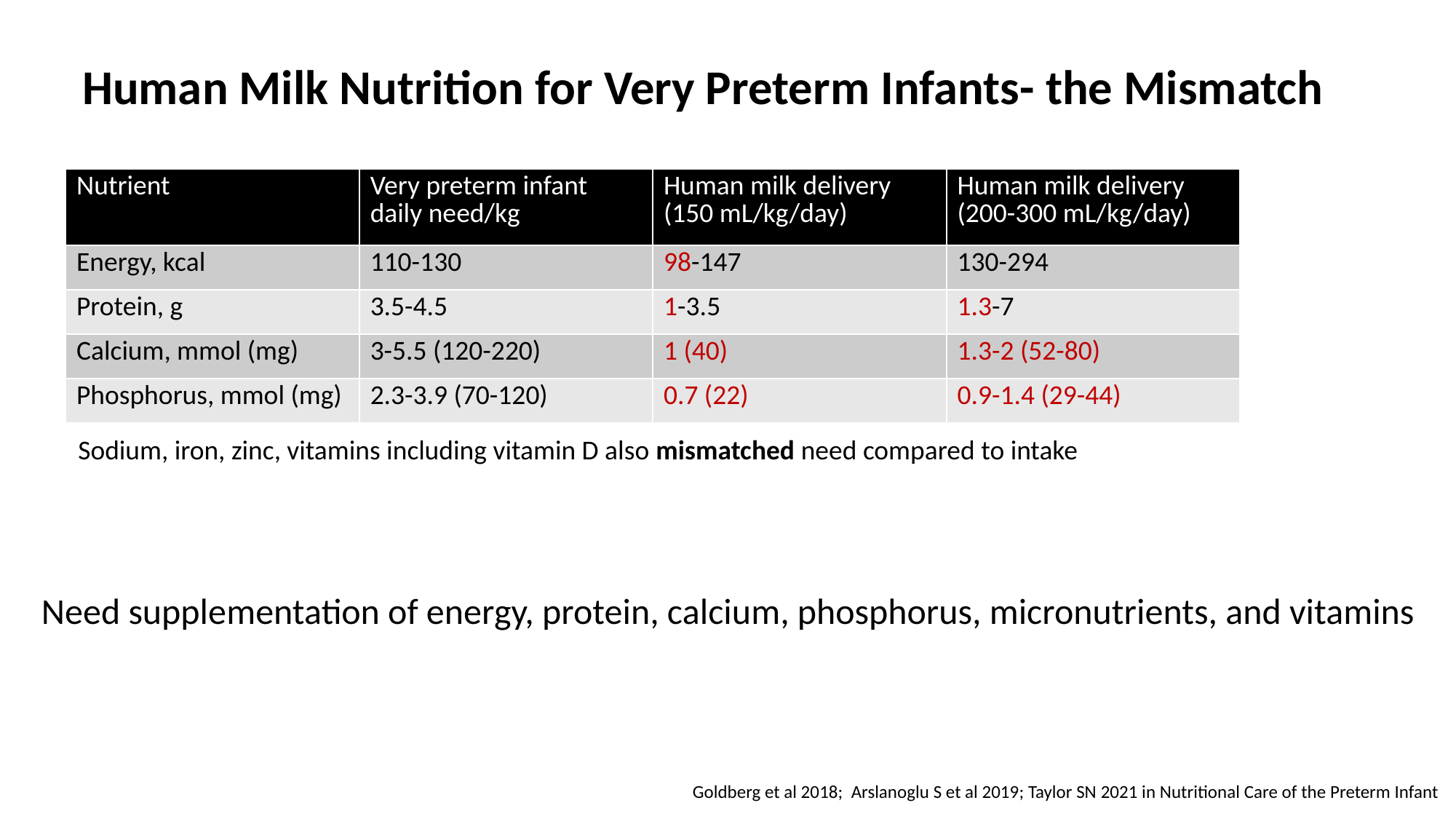

Human Milk Nutrition for Very Preterm Infants- the Mismatch
| Nutrient | Very preterm infant daily need/kg | Human milk delivery (150 mL/kg/day) | Human milk delivery (200-300 mL/kg/day) |
| --- | --- | --- | --- |
| Energy, kcal | 110-130 | 98-147 | 130-294 |
| Protein, g | 3.5-4.5 | 1-3.5 | 1.3-7 |
| Calcium, mmol (mg) | 3-5.5 (120-220) | 1 (40) | 1.3-2 (52-80) |
| Phosphorus, mmol (mg) | 2.3-3.9 (70-120) | 0.7 (22) | 0.9-1.4 (29-44) |
Sodium, iron, zinc, vitamins including vitamin D also mismatched need compared to intake
Need supplementation of energy, protein, calcium, phosphorus, micronutrients, and vitamins
Goldberg et al 2018;  Arslanoglu S et al 2019; Taylor SN 2021 in Nutritional Care of the Preterm Infant